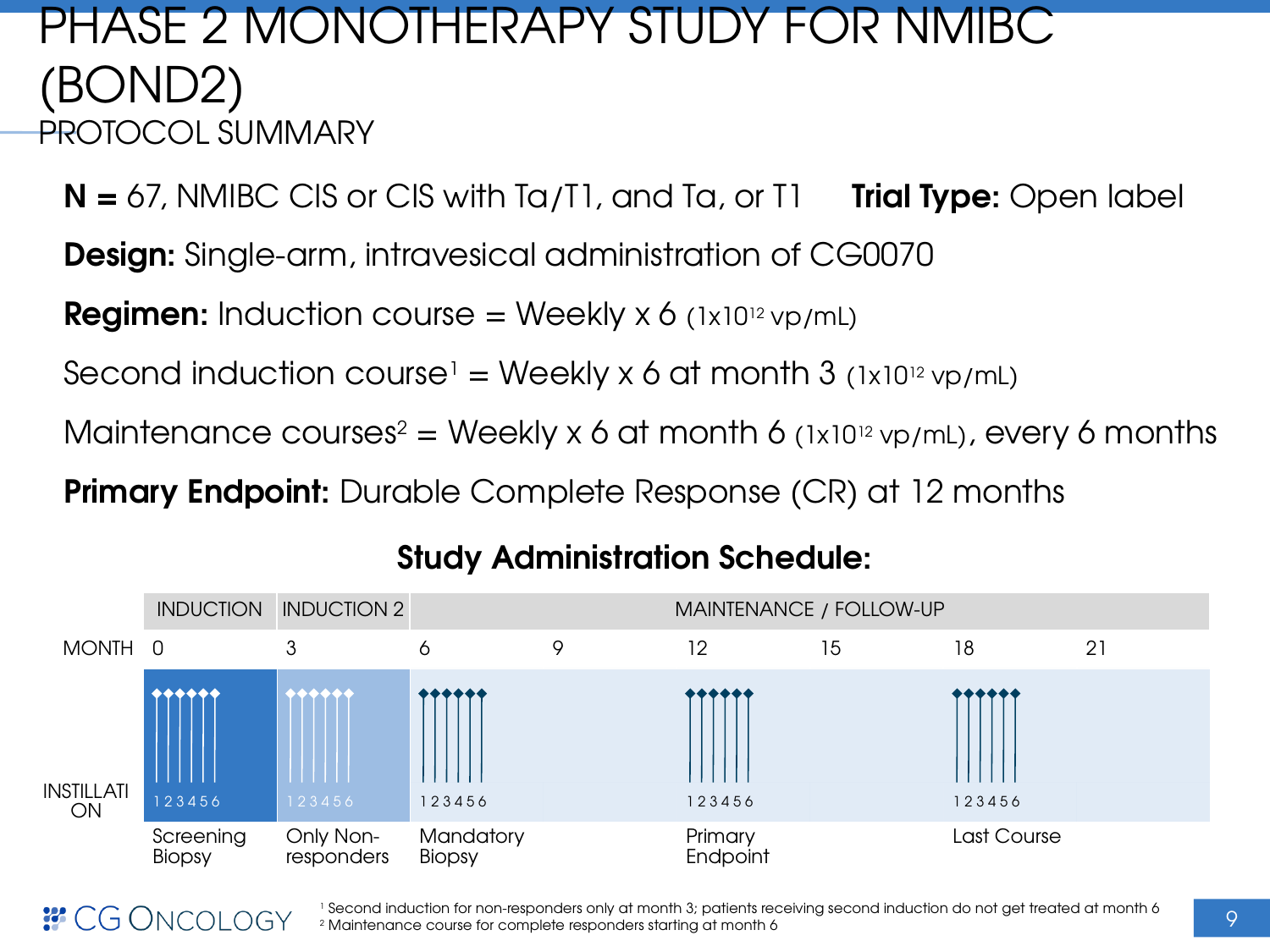

# Phase 2 Monotherapy Study for NMIBC (BOND2) Protocol Summary
N = 67, NMIBC CIS or CIS with Ta/T1, and Ta, or T1 	   Trial Type: Open label
Design: Single-arm, intravesical administration of CG0070
Regimen: Induction course = Weekly x 6 (1x1012 vp/mL)
Second induction course1 = Weekly x 6 at month 3 (1x1012 vp/mL)
Maintenance courses2 = Weekly x 6 at month 6 (1x1012 vp/mL), every 6 months
Primary Endpoint: Durable Complete Response (CR) at 12 months
Study Administration Schedule:
|  | Induction | Induction 2 | Maintenance / Follow-Up |  |  |  |  |  |
| --- | --- | --- | --- | --- | --- | --- | --- | --- |
| Month | 0 | 3 | 6 | 9 | 12 | 15 | 18 | 21 |
|  |  |  |  |  |  |  |  |  |
| Instillation | 1 2 3 4 5 6 | 1 2 3 4 5 6 | 1 2 3 4 5 6 |  | 1 2 3 4 5 6 |  | 1 2 3 4 5 6 |  |
|  | Screening Biopsy | Only Non-responders | Mandatory Biopsy |  | Primary Endpoint |  | Last Course |  |
1 Second induction for non-responders only at month 3; patients receiving second induction do not get treated at month 6
2 Maintenance course for complete responders starting at month 6